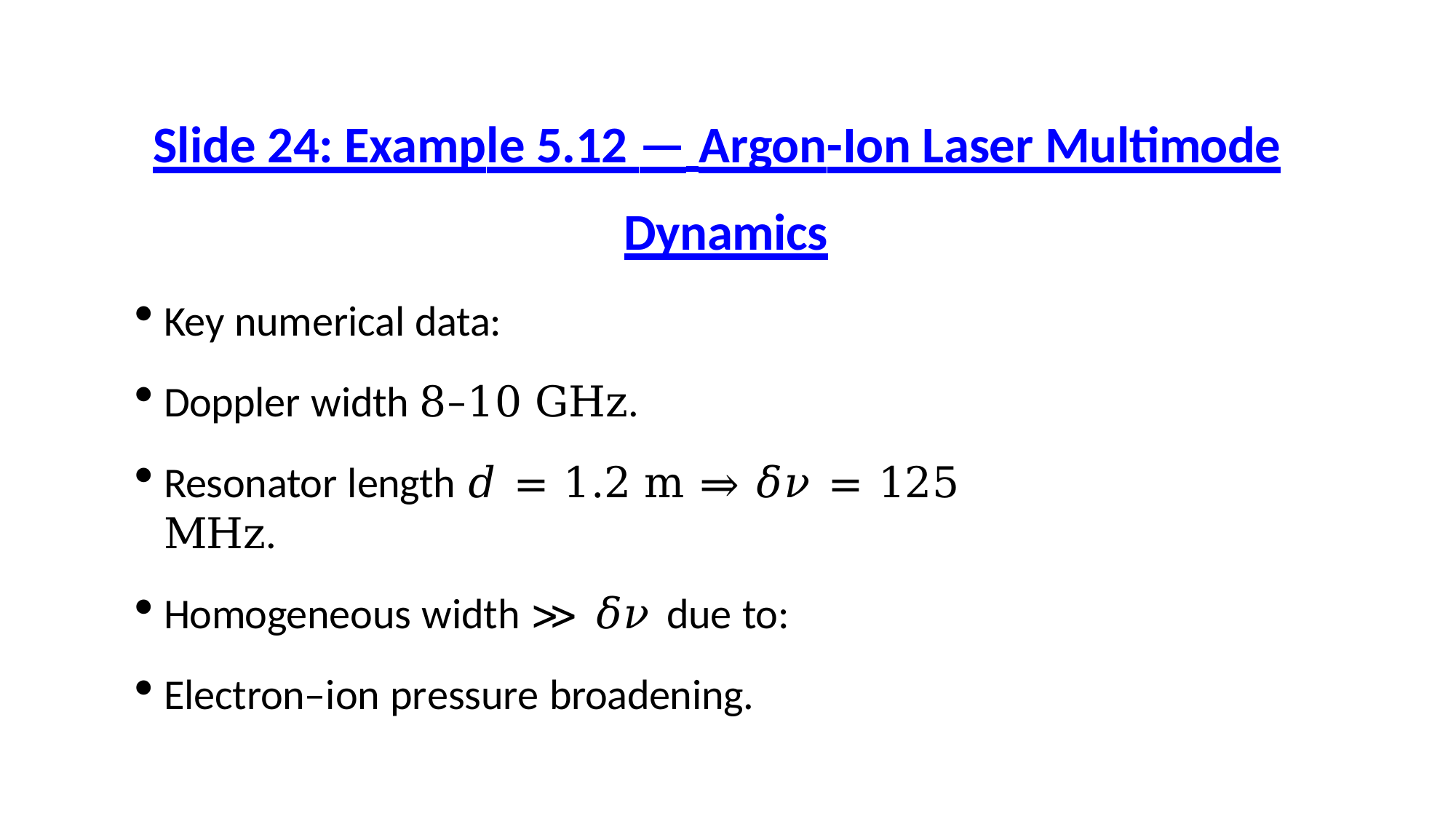

# Slide 24: Example 5.12 — Argon-Ion Laser Multimode
Dynamics
Key numerical data:
Doppler width 8–10 GHz.
Resonator length 𝑑 = 1.2 m ⇒ 𝛿𝜈 = 125 MHz.
Homogeneous width ≫ 𝛿𝜈 due to:
Electron–ion pressure broadening.